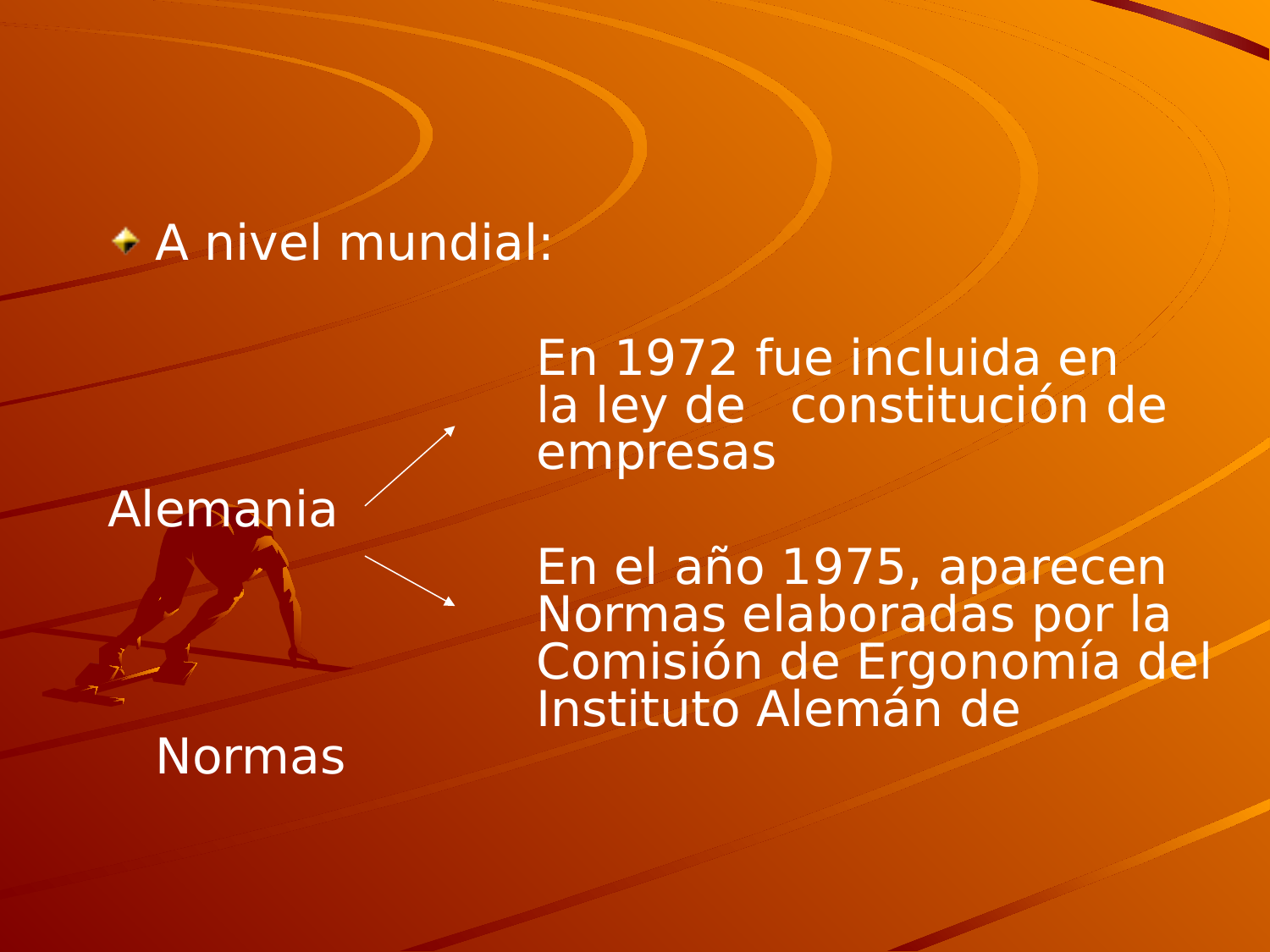

#
A nivel mundial:

				En 1972 fue incluida en 				la ley de	constitución de 			empresas
Alemania
				En el año 1975, aparecen 			Normas elaboradas por la 			Comisión de Ergonomía del 			Instituto Alemán de Normas